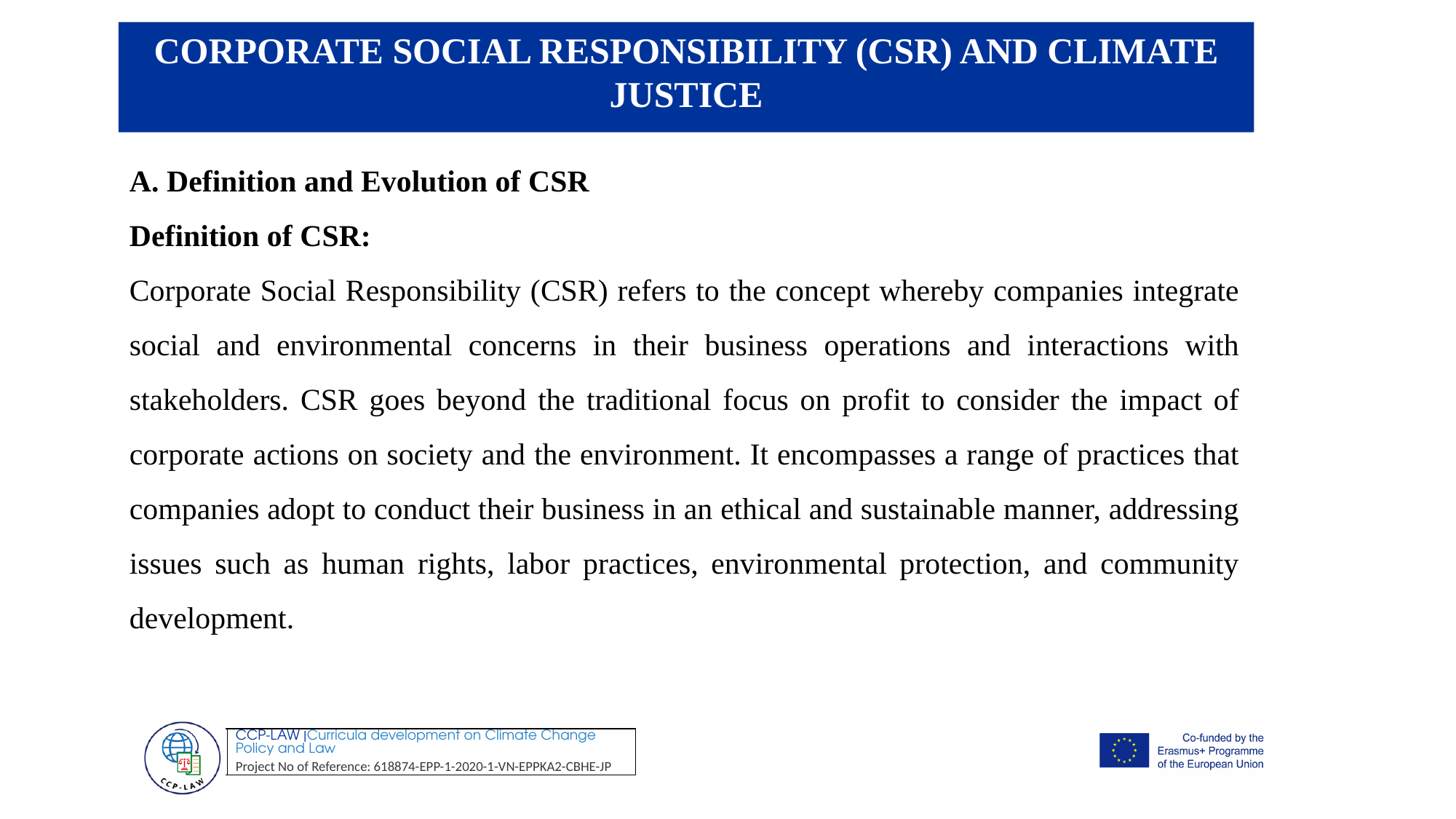

.

CORPORATE SOCIAL RESPONSIBILITY (CSR) AND CLIMATE JUSTICE
A. Definition and Evolution of CSR
Definition of CSR:
Corporate Social Responsibility (CSR) refers to the concept whereby companies integrate social and environmental concerns in their business operations and interactions with stakeholders. CSR goes beyond the traditional focus on profit to consider the impact of corporate actions on society and the environment. It encompasses a range of practices that companies adopt to conduct their business in an ethical and sustainable manner, addressing issues such as human rights, labor practices, environmental protection, and community development.